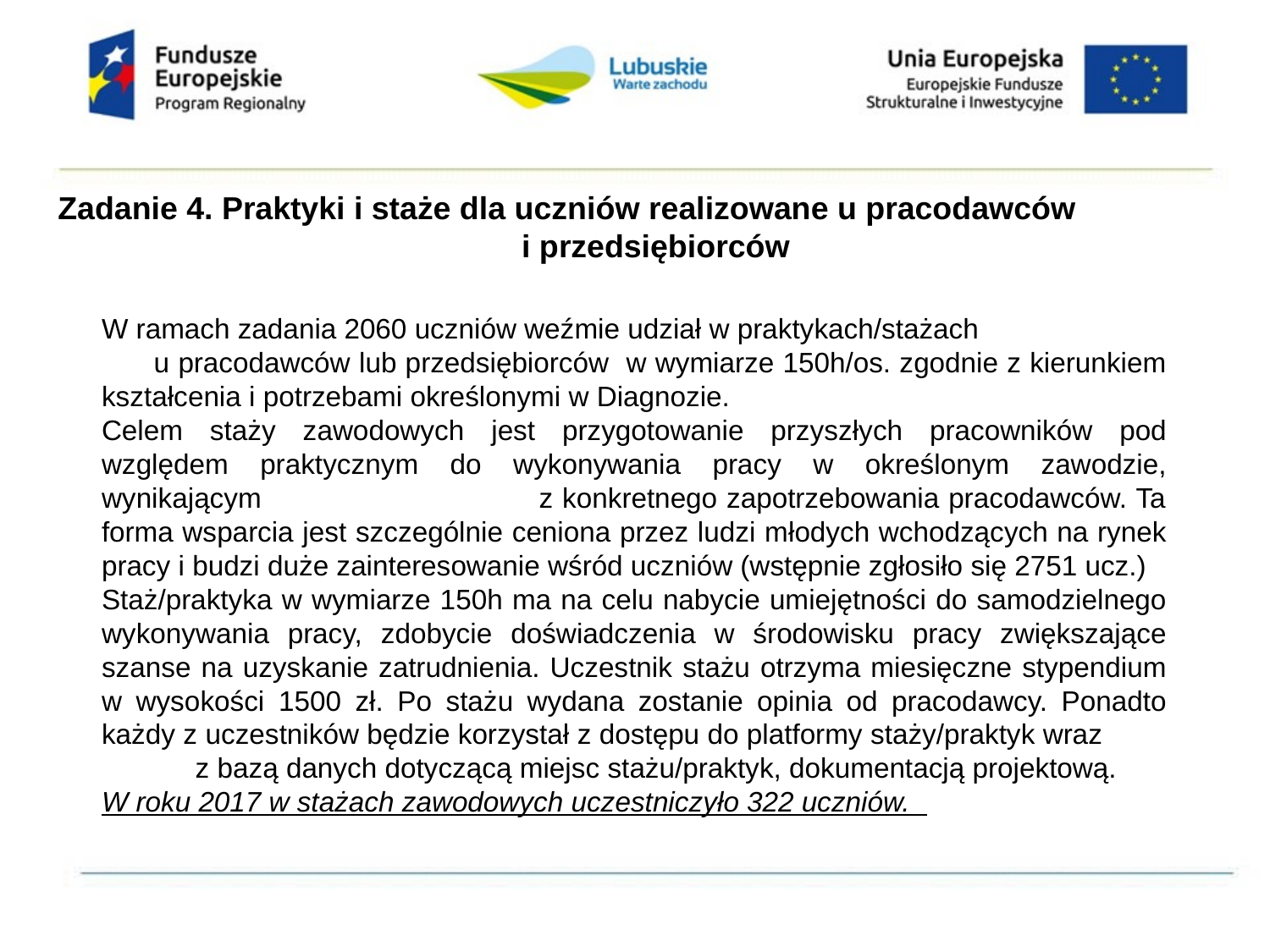

Zadanie 4. Praktyki i staże dla uczniów realizowane u pracodawców                     i przedsiębiorców

W ramach zadania 2060 uczniów weźmie udział w praktykach/stażach                               u pracodawców lub przedsiębiorców  w wymiarze 150h/os. zgodnie z kierunkiem kształcenia i potrzebami określonymi w Diagnozie.
Celem staży zawodowych jest przygotowanie przyszłych pracowników pod względem praktycznym do wykonywania pracy w określonym zawodzie, wynikającym                              z konkretnego zapotrzebowania pracodawców. Ta forma wsparcia jest szczególnie ceniona przez ludzi młodych wchodzących na rynek pracy i budzi duże zainteresowanie wśród uczniów (wstępnie zgłosiło się 2751 ucz.)
Staż/praktyka w wymiarze 150h ma na celu nabycie umiejętności do samodzielnego wykonywania pracy, zdobycie doświadczenia w środowisku pracy zwiększające szanse na uzyskanie zatrudnienia. Uczestnik stażu otrzyma miesięczne stypendium w wysokości 1500 zł. Po stażu wydana zostanie opinia od pracodawcy. Ponadto każdy z uczestników będzie korzystał z dostępu do platformy staży/praktyk wraz                     z bazą danych dotyczącą miejsc stażu/praktyk, dokumentacją projektową.
W roku 2017 w stażach zawodowych uczestniczyło 322 uczniów.